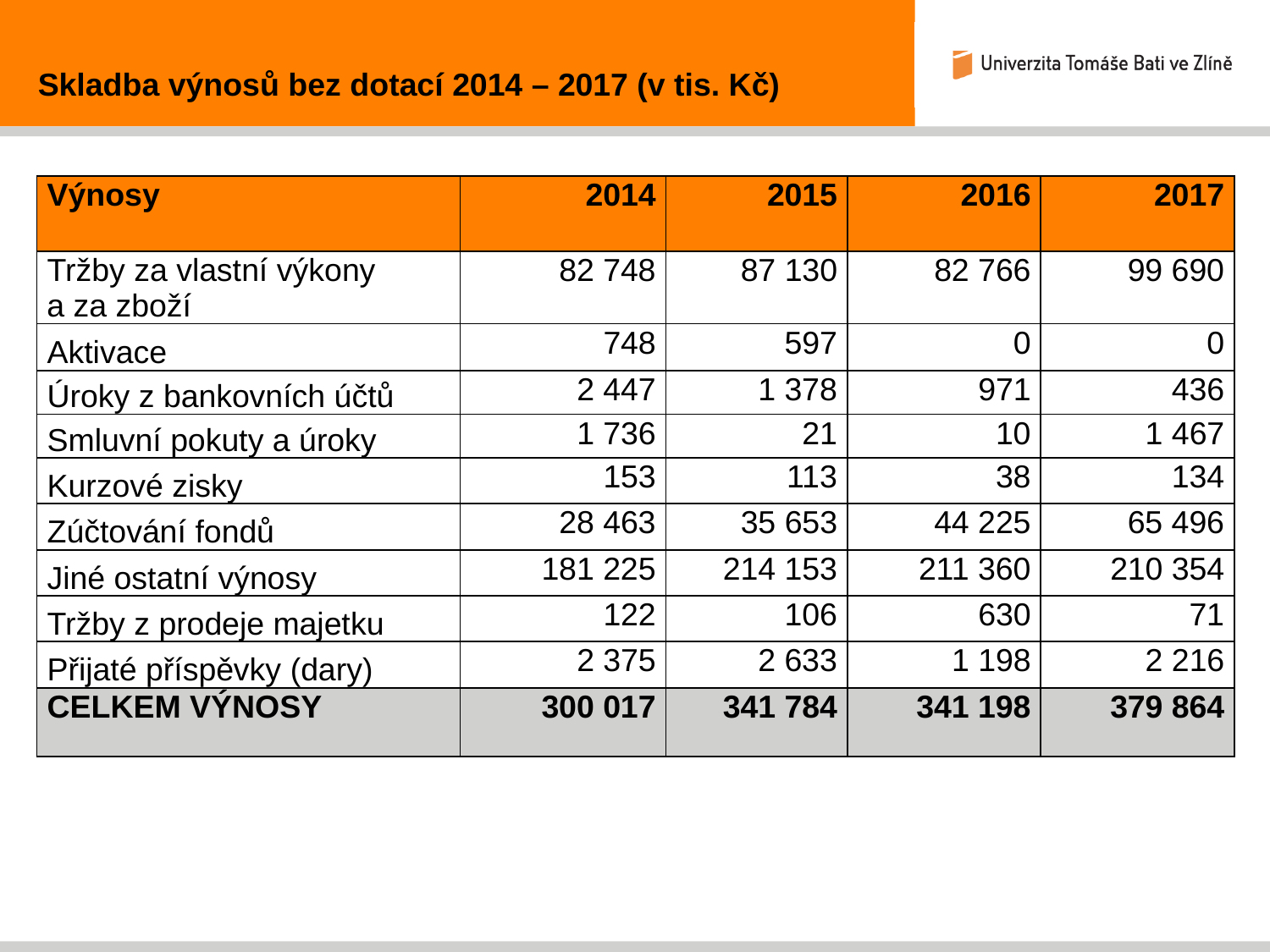

Skladba výnosů bez dotací 2014 – 2017 (v tis. Kč)
| Výnosy | 2014 | 2015 | 2016 | 2017 |
| --- | --- | --- | --- | --- |
| Tržby za vlastní výkony a za zboží | 82 748 | 87 130 | 82 766 | 99 690 |
| Aktivace | 748 | 597 | 0 | 0 |
| Úroky z bankovních účtů | 2 447 | 1 378 | 971 | 436 |
| Smluvní pokuty a úroky | 1 736 | 21 | 10 | 1 467 |
| Kurzové zisky | 153 | 113 | 38 | 134 |
| Zúčtování fondů | 28 463 | 35 653 | 44 225 | 65 496 |
| Jiné ostatní výnosy | 181 225 | 214 153 | 211 360 | 210 354 |
| Tržby z prodeje majetku | 122 | 106 | 630 | 71 |
| Přijaté příspěvky (dary) | 2 375 | 2 633 | 1 198 | 2 216 |
| CELKEM VÝNOSY | 300 017 | 341 784 | 341 198 | 379 864 |